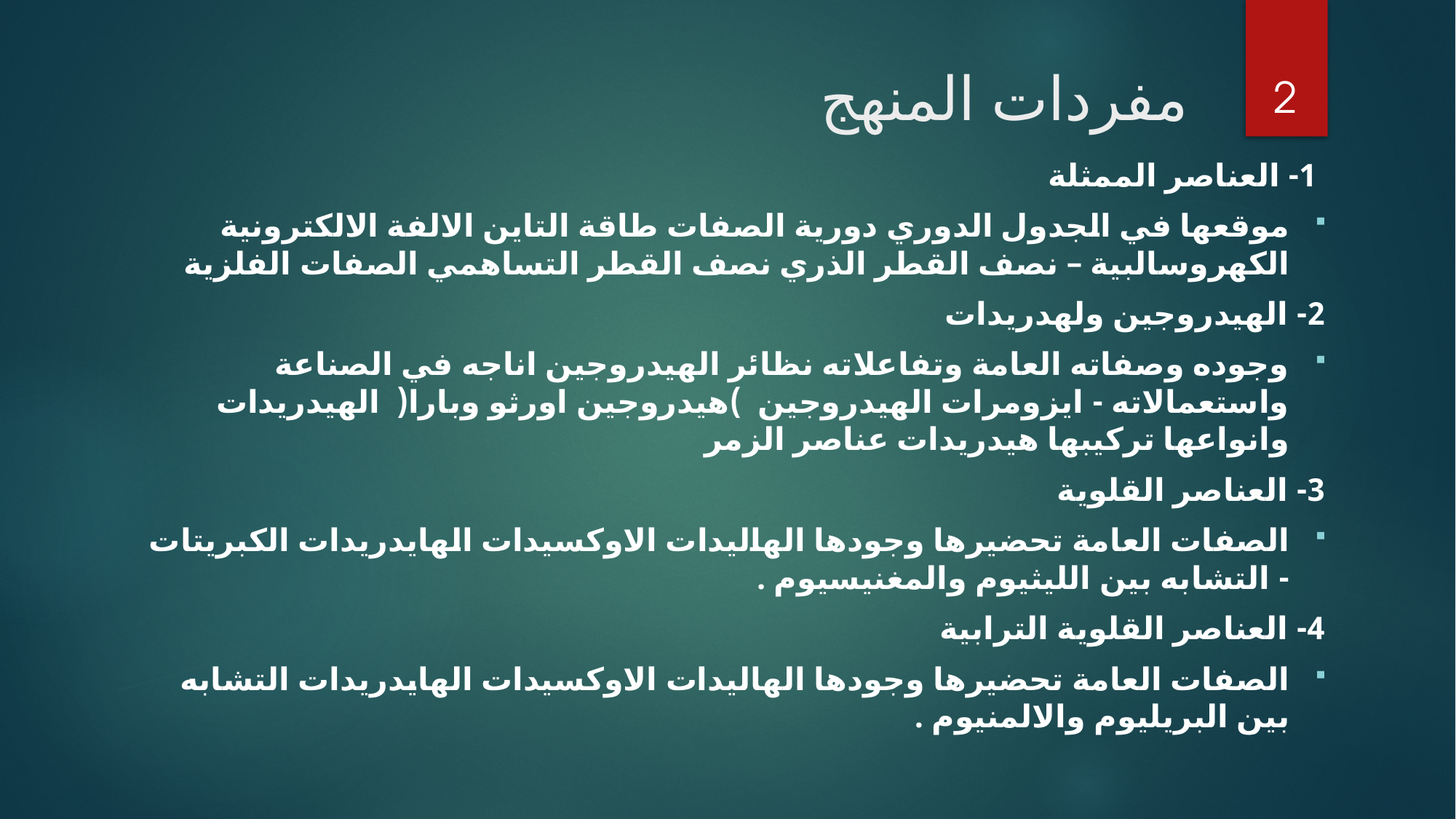

2
# مفردات المنهج
 1- العناصر الممثلة
موقعها في الجدول الدوري دورية الصفات طاقة التاين الالفة الالكترونية الكهروسالبية – نصف القطر الذري نصف القطر التساهمي الصفات الفلزية
2- الهيدروجين ولهدريدات
وجوده وصفاته العامة وتفاعلاته نظائر الهيدروجين اناجه في الصناعة واستعمالاته - ايزومرات الهيدروجين  )هيدروجين اورثو وبارا(  الهيدريدات وانواعها تركيبها هيدريدات عناصر الزمر
3- العناصر القلوية
الصفات العامة تحضيرها وجودها الهاليدات الاوكسيدات الهايدريدات الكبريتات - التشابه بين الليثيوم والمغنيسيوم .
4- العناصر القلوية الترابية
الصفات العامة تحضيرها وجودها الهاليدات الاوكسيدات الهايدريدات التشابه بين البريليوم والالمنيوم .